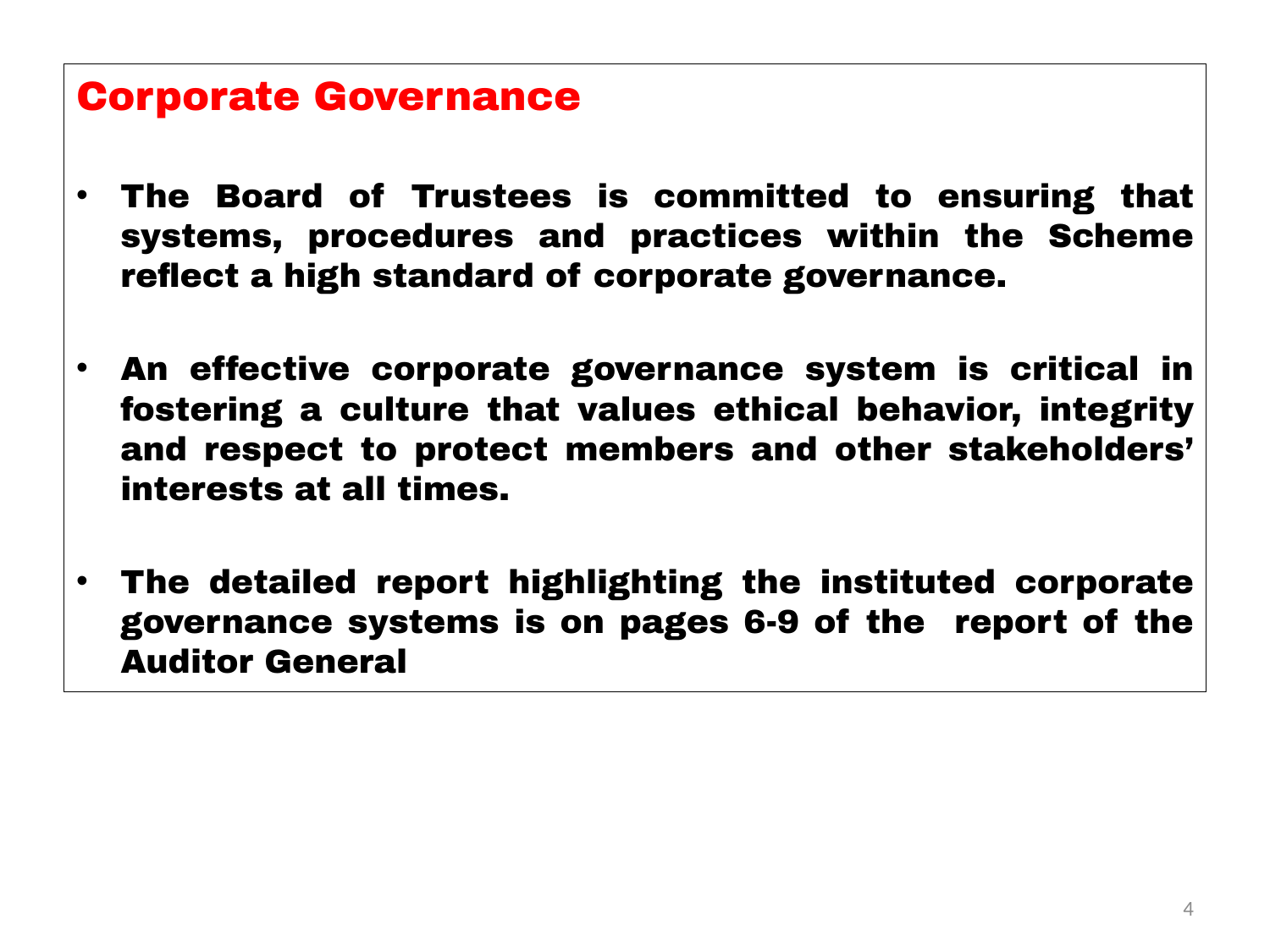

Corporate Governance

The Board of Trustees is committed to ensuring that systems, procedures and practices within the Scheme reflect a high standard of corporate governance.

An effective corporate governance system is critical in fostering a culture that values ethical behavior, integrity and respect to protect members and other stakeholders’ interests at all times.

The detailed report highlighting the instituted corporate governance systems is on pages 6-9 of the  report of the Auditor General

4